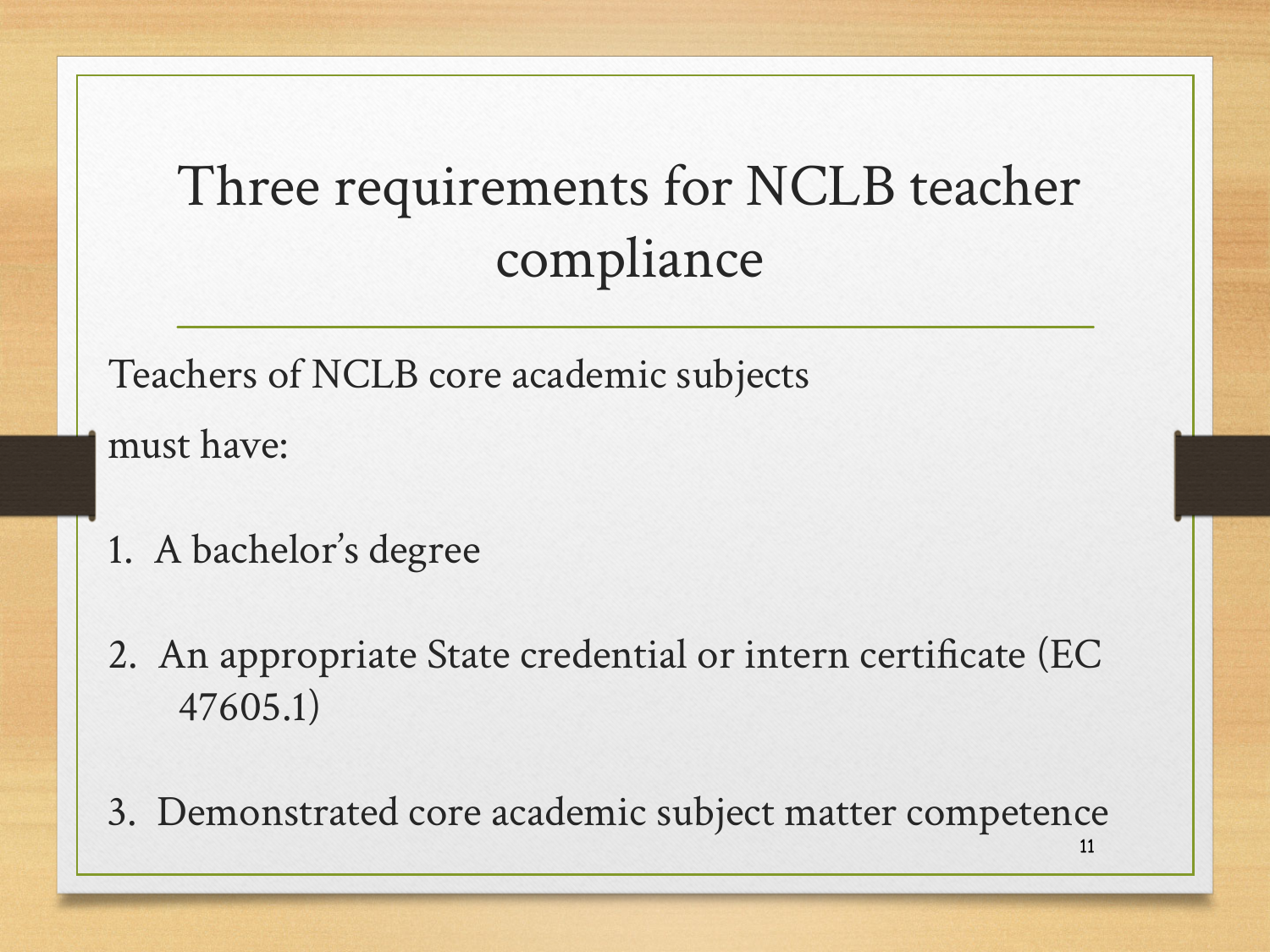

# Three requirements for NCLB teacher compliance
Teachers of NCLB core academic subjects
must have:

1.  A bachelor’s degree

2.  An appropriate State credential or intern certificate (EC 47605.1)

3.  Demonstrated core academic subject matter competence
11